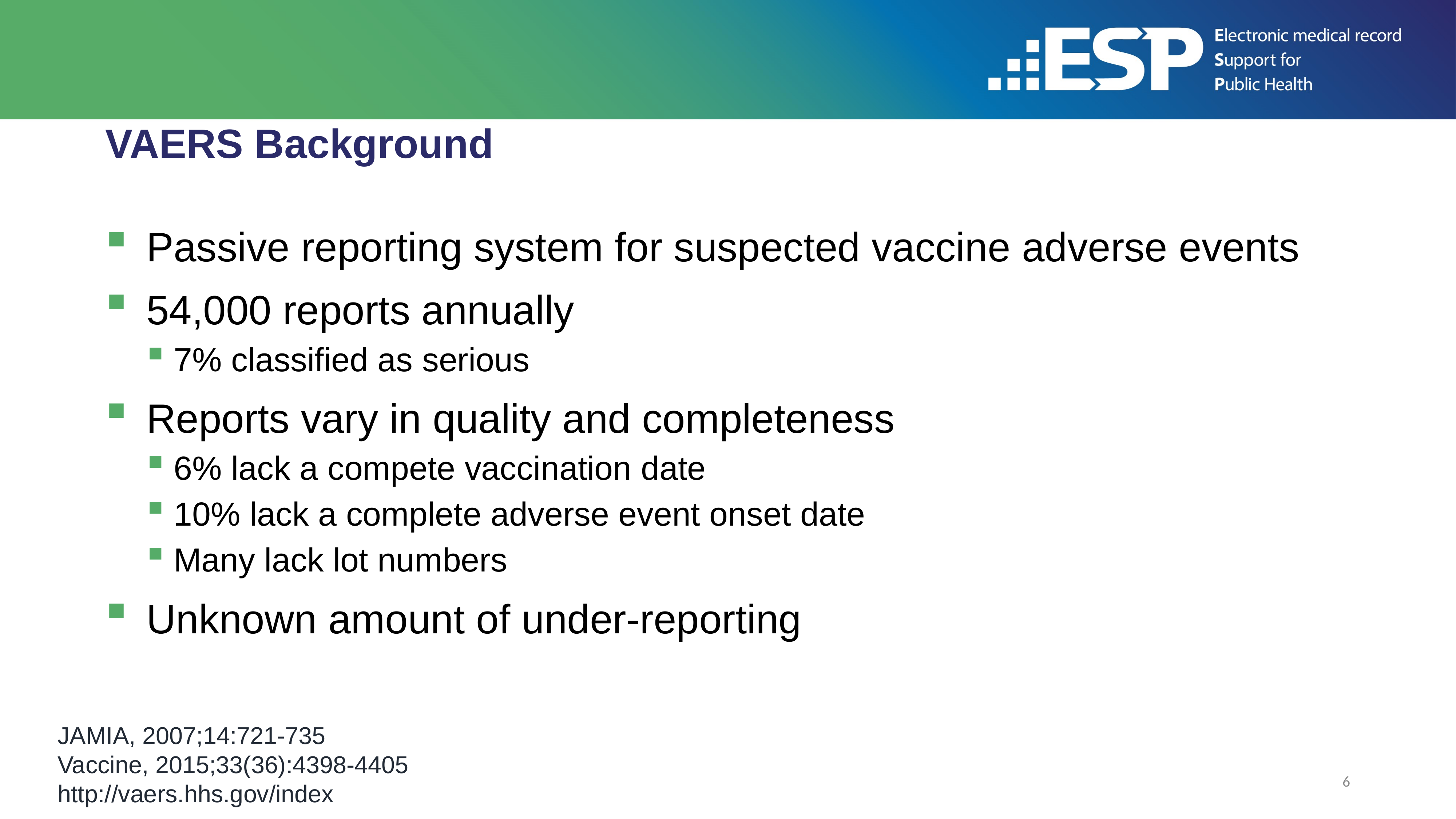

# VAERS Background
Passive reporting system for suspected vaccine adverse events
54,000 reports annually
7% classified as serious
Reports vary in quality and completeness
6% lack a compete vaccination date
10% lack a complete adverse event onset date
Many lack lot numbers
Unknown amount of under-reporting

JAMIA, 2007;14:721-735
Vaccine, 2015;33(36):4398-4405
http://vaers.hhs.gov/index
6